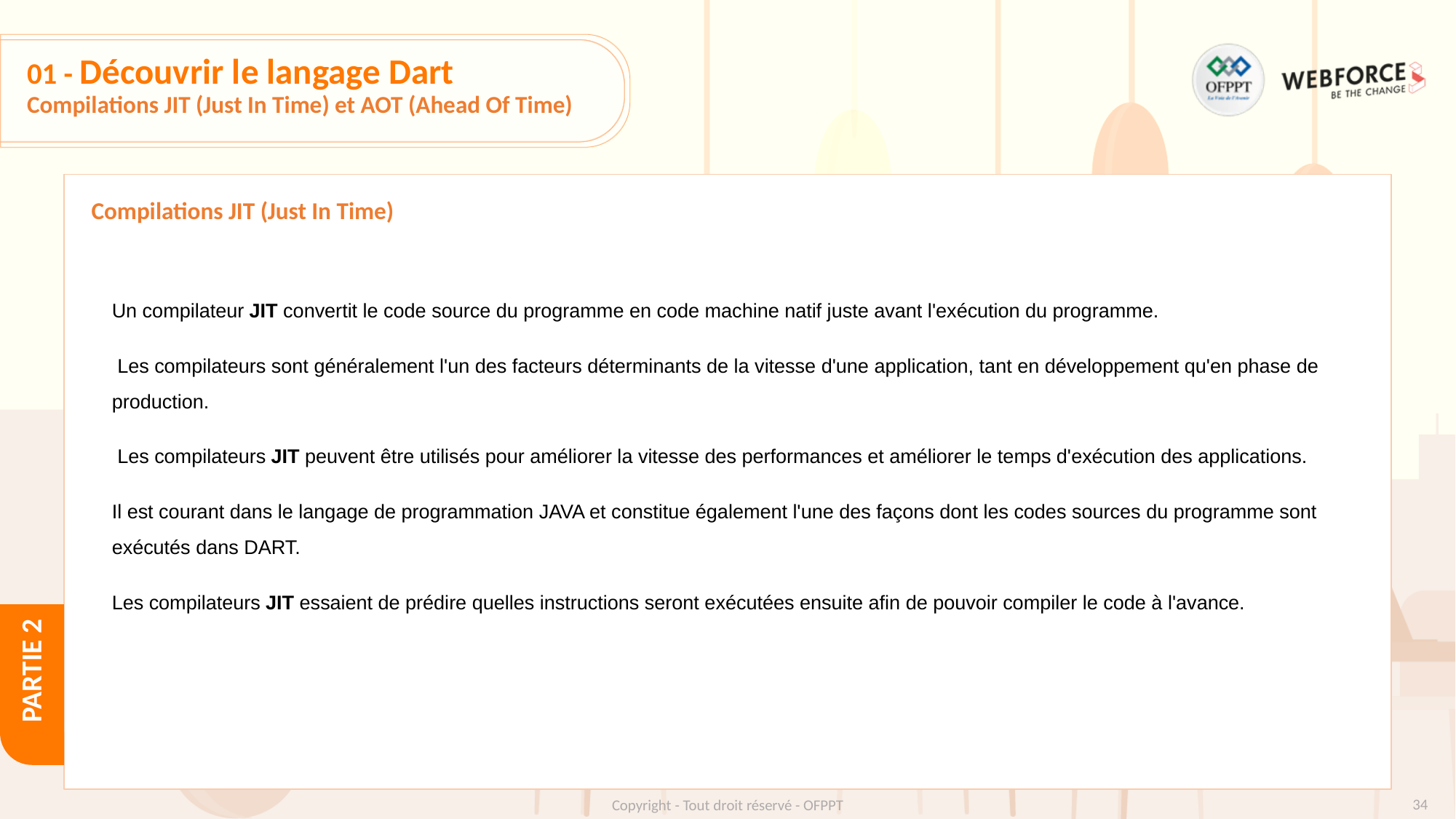

# 01 - Découvrir le langage Dart
Compilations JIT (Just In Time) et AOT (Ahead Of Time)
Compilations JIT (Just In Time)
Un compilateur JIT convertit le code source du programme en code machine natif juste avant l'exécution du programme.
 Les compilateurs sont généralement l'un des facteurs déterminants de la vitesse d'une application, tant en développement qu'en phase de production.
 Les compilateurs JIT peuvent être utilisés pour améliorer la vitesse des performances et améliorer le temps d'exécution des applications.
Il est courant dans le langage de programmation JAVA et constitue également l'une des façons dont les codes sources du programme sont exécutés dans DART.
Les compilateurs JIT essaient de prédire quelles instructions seront exécutées ensuite afin de pouvoir compiler le code à l'avance.
34